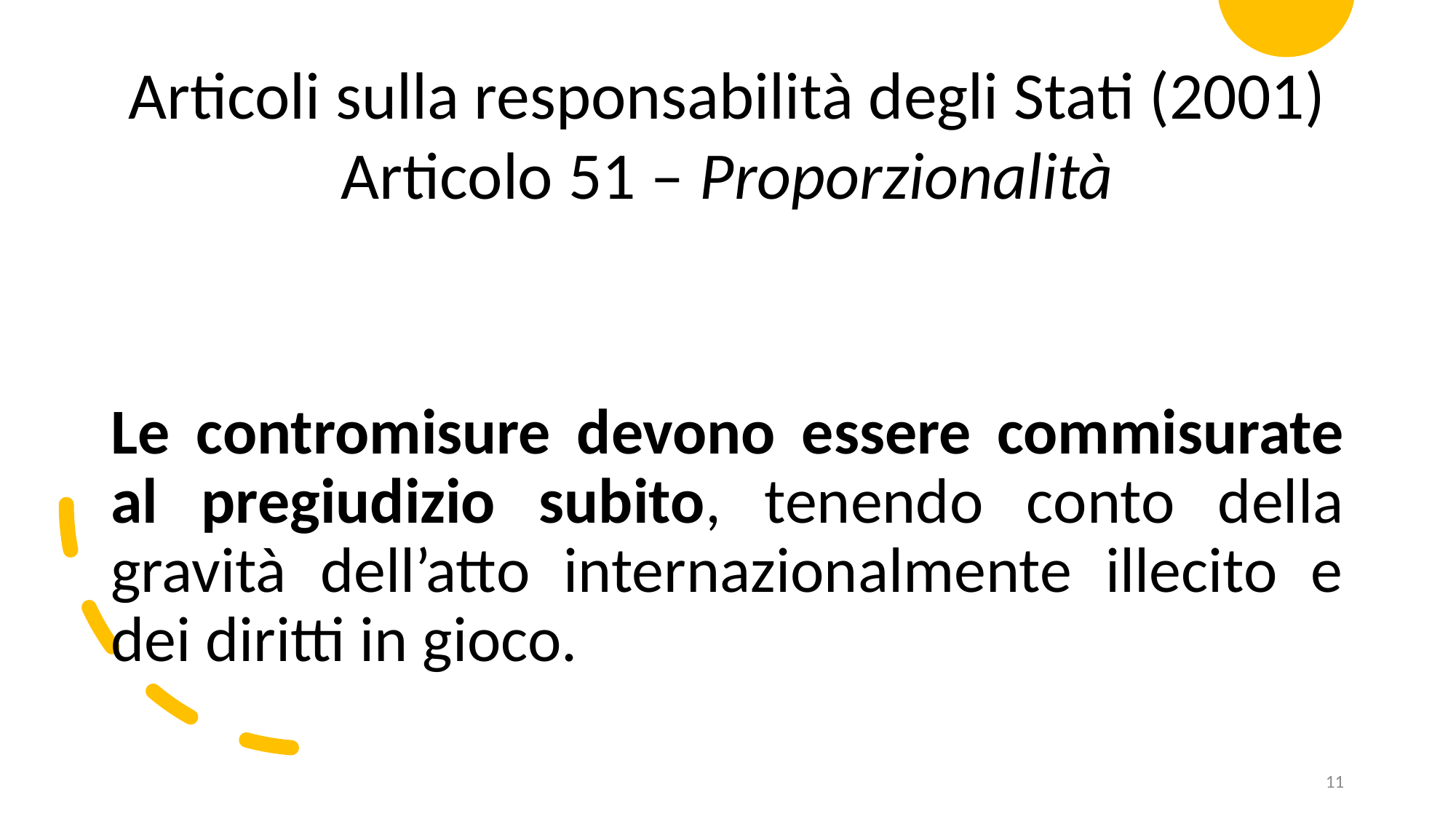

Articoli sulla responsabilità degli Stati (2001)
Articolo 51 – Proporzionalità

Le contromisure devono essere commisurate al pregiudizio subito, tenendo conto della gravità dell’atto internazionalmente illecito e dei diritti in gioco.

11